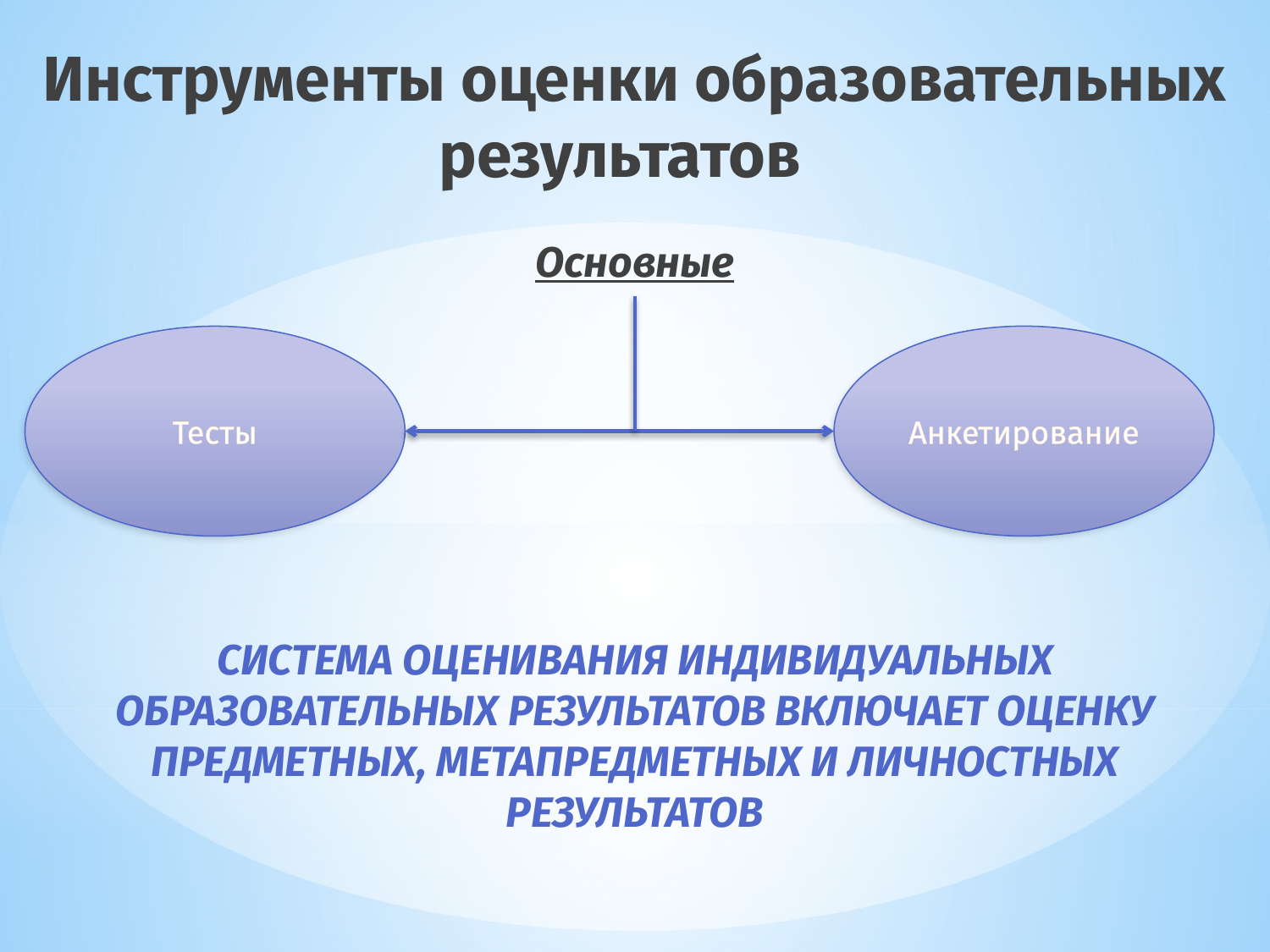

Инструменты оценки образовательных результатов
Основные
Анкетирование
Тесты

Система оценивания индивидуальных образовательных результатов включает оценку предметных, метапредметных и личностных результатов